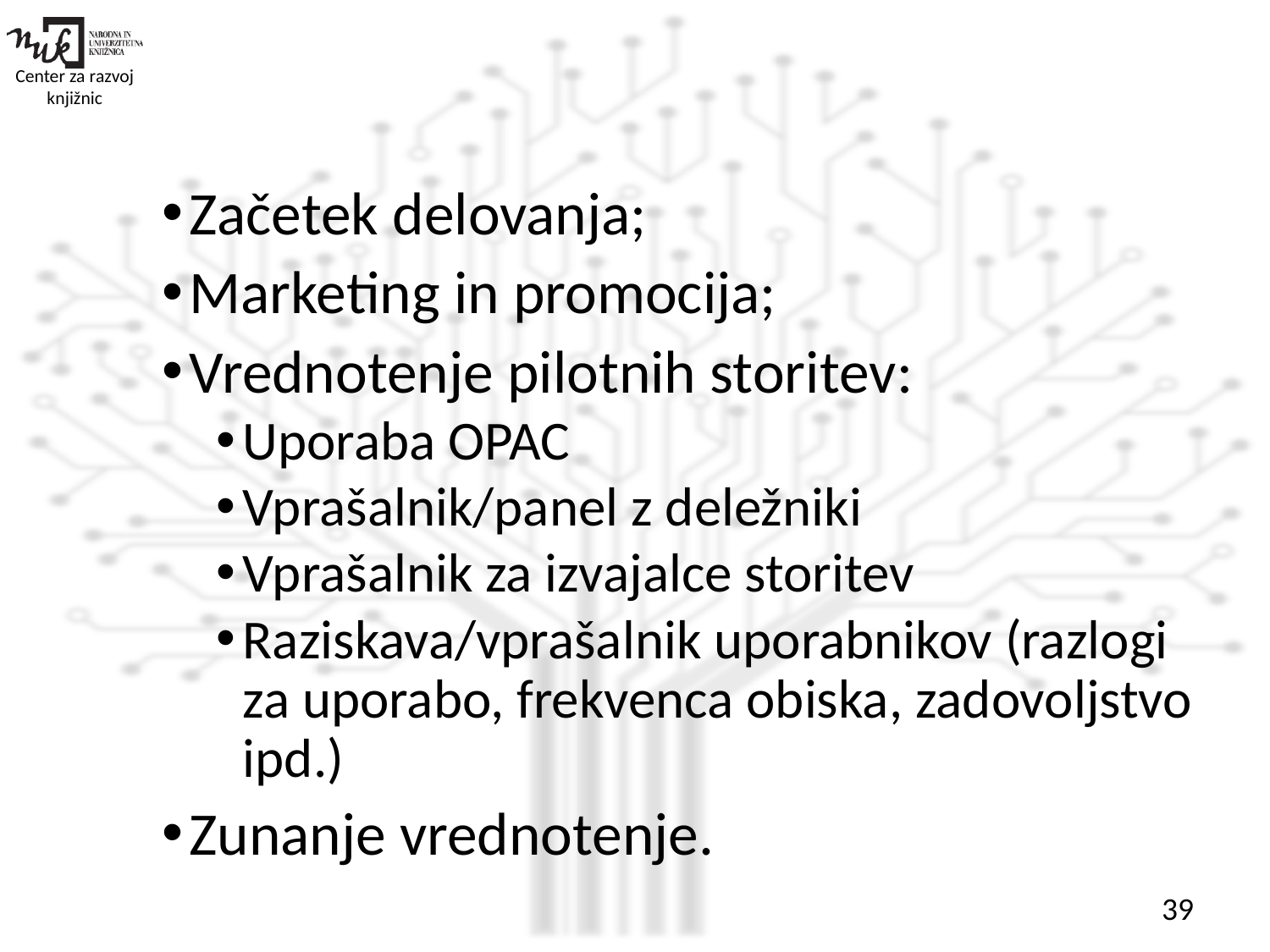

#
Začetek delovanja;
Marketing in promocija;
Vrednotenje pilotnih storitev:
Uporaba OPAC
Vprašalnik/panel z deležniki
Vprašalnik za izvajalce storitev
Raziskava/vprašalnik uporabnikov (razlogi za uporabo, frekvenca obiska, zadovoljstvo ipd.)
Zunanje vrednotenje.

39